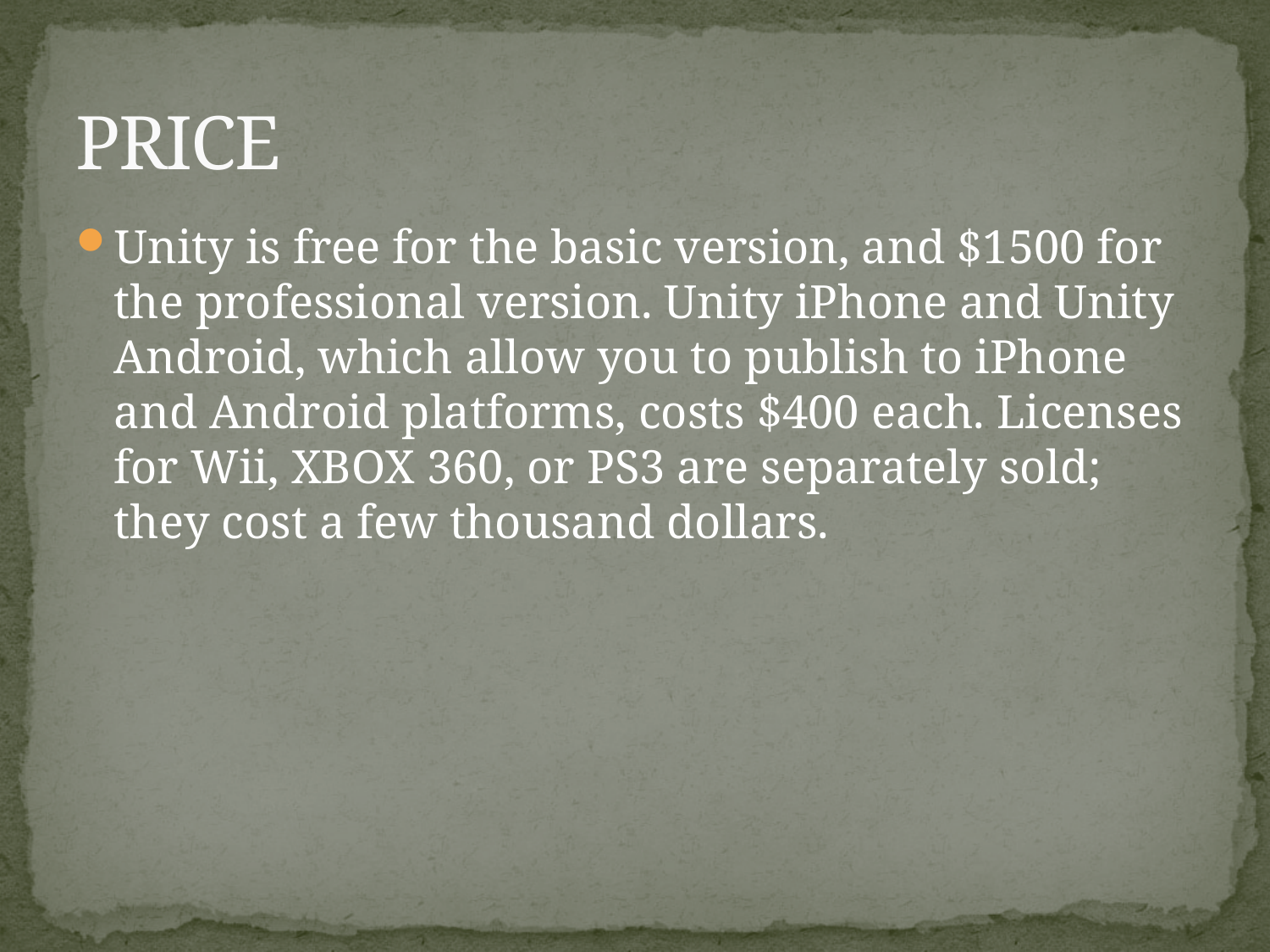

# PRICE
Unity is free for the basic version, and $1500 for the professional version. Unity iPhone and Unity Android, which allow you to publish to iPhone and Android platforms, costs $400 each. Licenses for Wii, XBOX 360, or PS3 are separately sold; they cost a few thousand dollars.